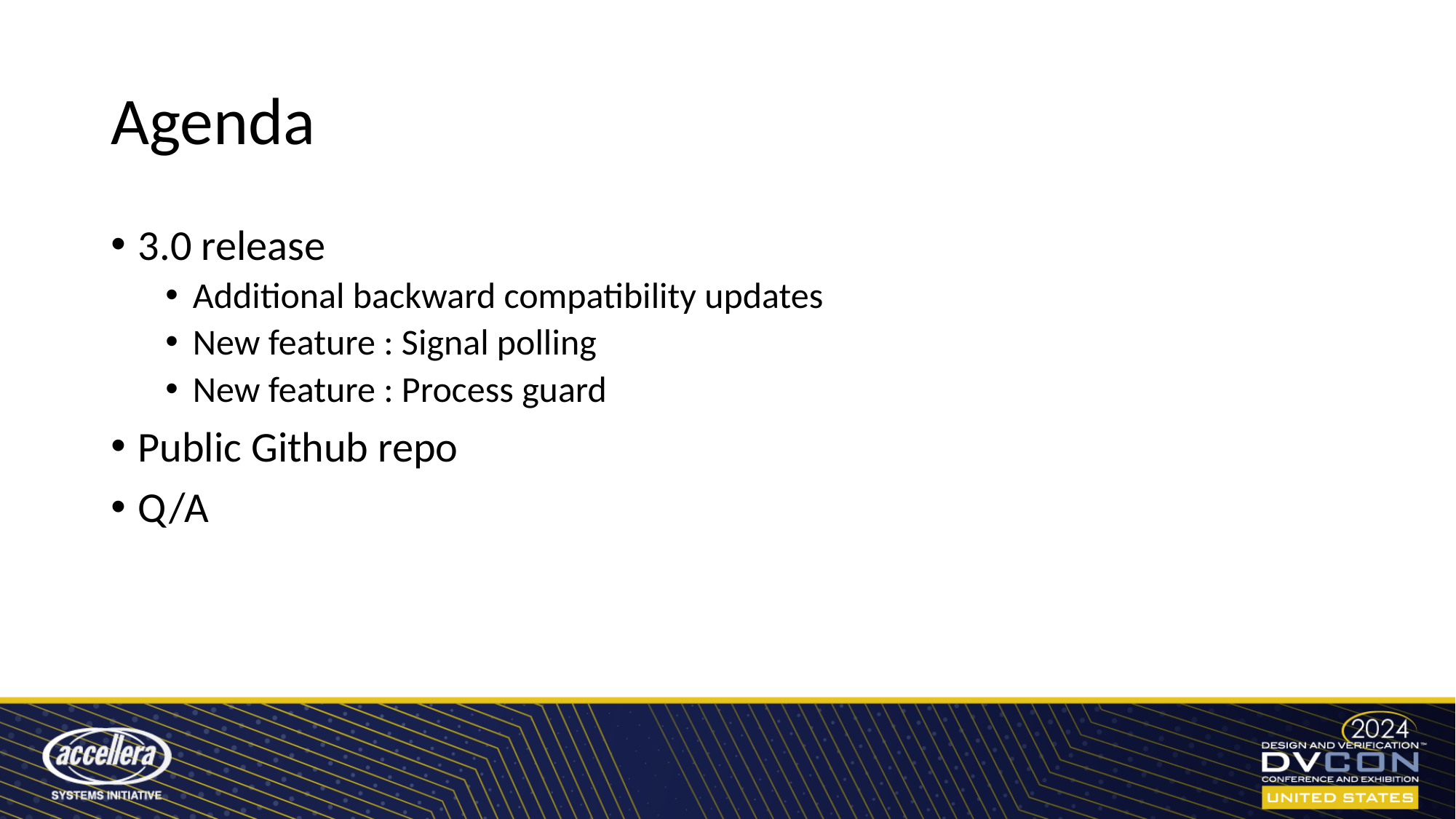

# Agenda
3.0 release
Additional backward compatibility updates
New feature : Signal polling
New feature : Process guard
Public Github repo
Q/A